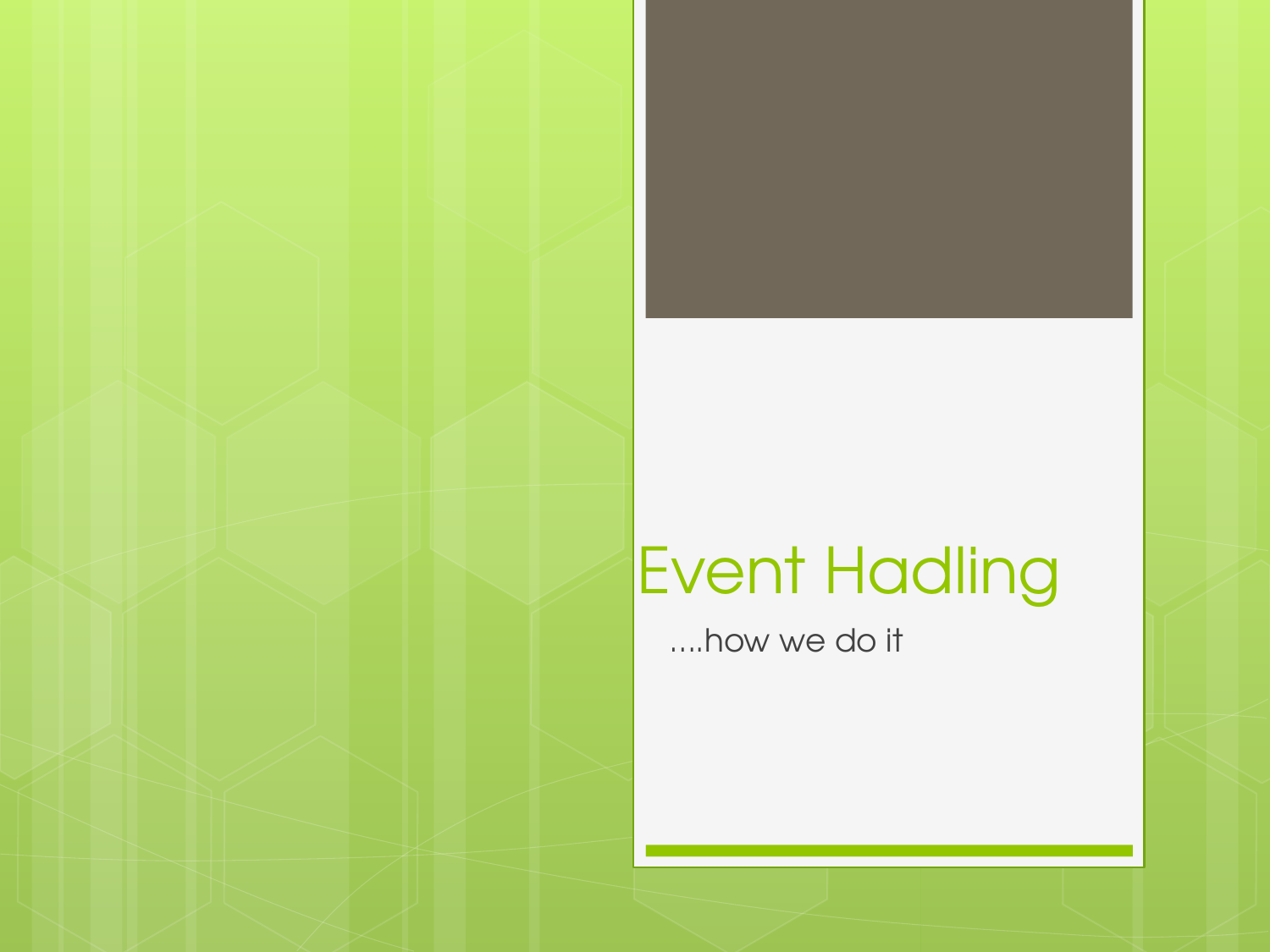

# Event Hadling
….how we do it